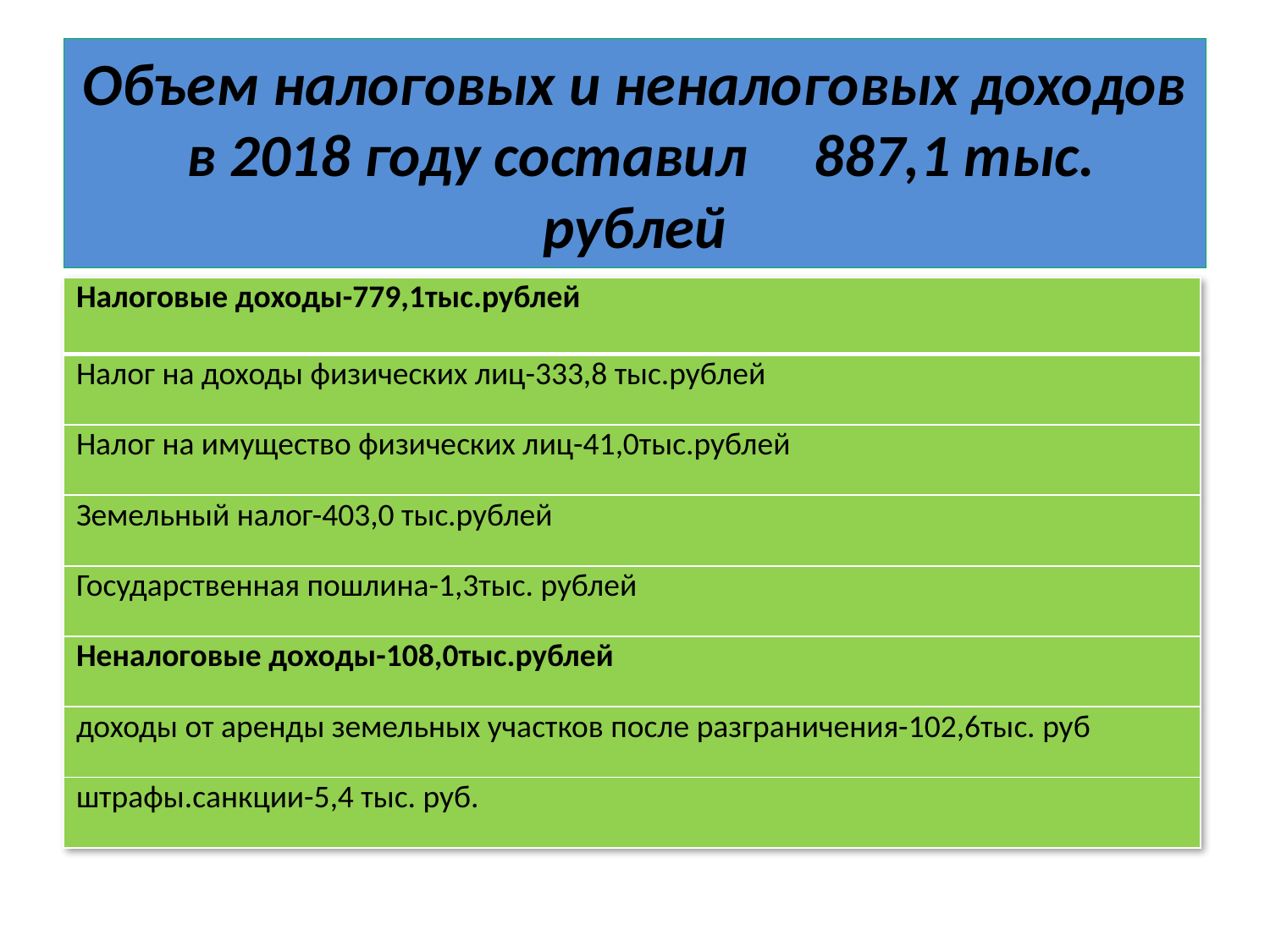

# Объем налоговых и неналоговых доходов  в 2018 году составил     887,1 тыс. рублей
| Налоговые доходы-779,1тыс.рублей |
| --- |
| Налог на доходы физических лиц-333,8 тыс.рублей |
| Налог на имущество физических лиц-41,0тыс.рублей |
| Земельный налог-403,0 тыс.рублей |
| Государственная пошлина-1,3тыс. рублей |
| Неналоговые доходы-108,0тыс.рублей |
| доходы от аренды земельных участков после разграничения-102,6тыс. руб |
| штрафы.санкции-5,4 тыс. руб. |